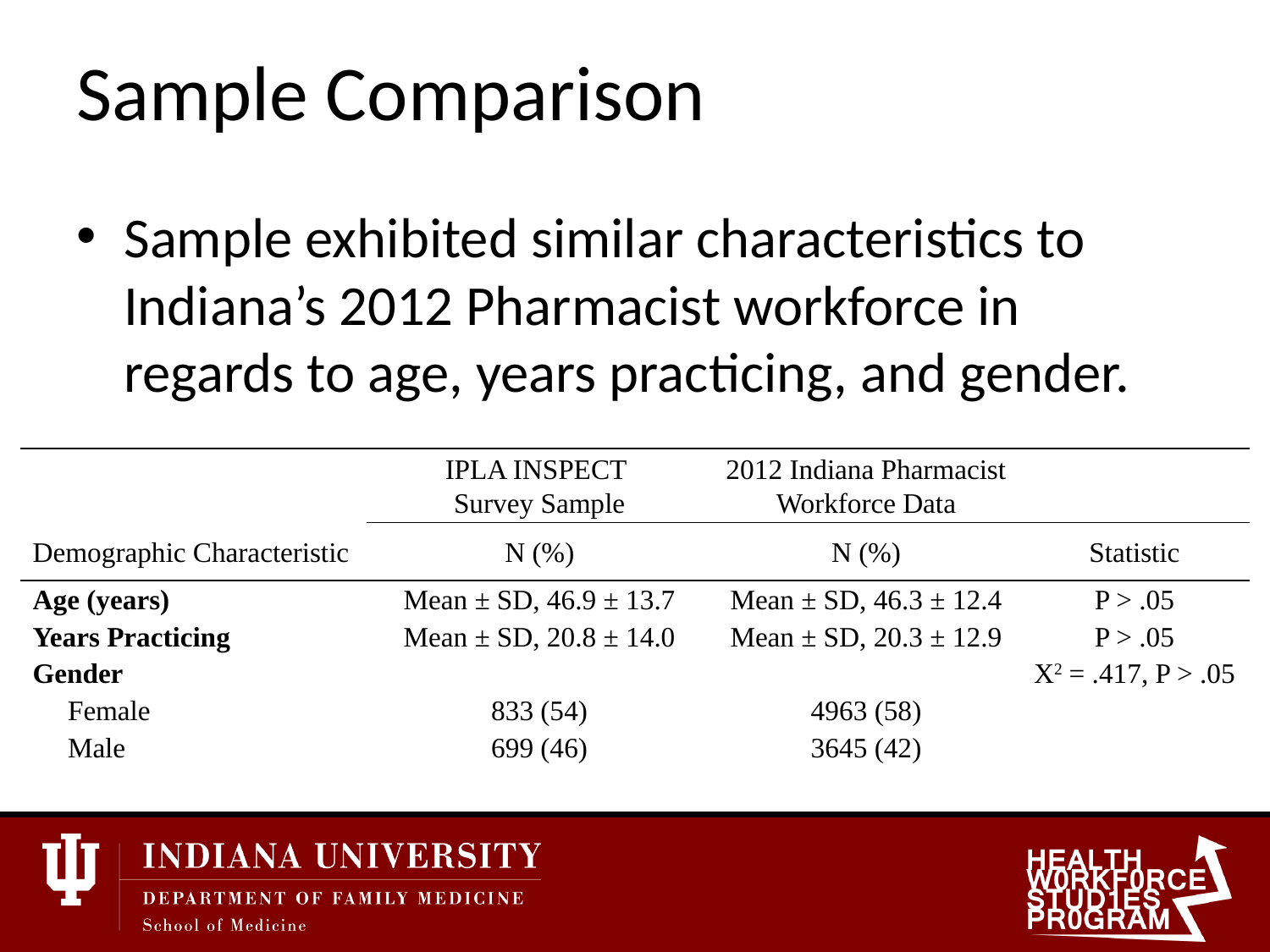

# Sample Comparison
Sample exhibited similar characteristics to Indiana’s 2012 Pharmacist workforce in regards to age, years practicing, and gender.
|  | IPLA INSPECT Survey Sample | 2012 Indiana Pharmacist Workforce Data |  |
| --- | --- | --- | --- |
| Demographic Characteristic | N (%) | N (%) | Statistic |
| Age (years) | Mean ± SD, 46.9 ± 13.7 | Mean ± SD, 46.3 ± 12.4 | P > .05 |
| Years Practicing | Mean ± SD, 20.8 ± 14.0 | Mean ± SD, 20.3 ± 12.9 | P > .05 |
| Gender |  |  | X2 = .417, P > .05 |
| Female | 833 (54) | 4963 (58) |  |
| Male | 699 (46) | 3645 (42) |  |